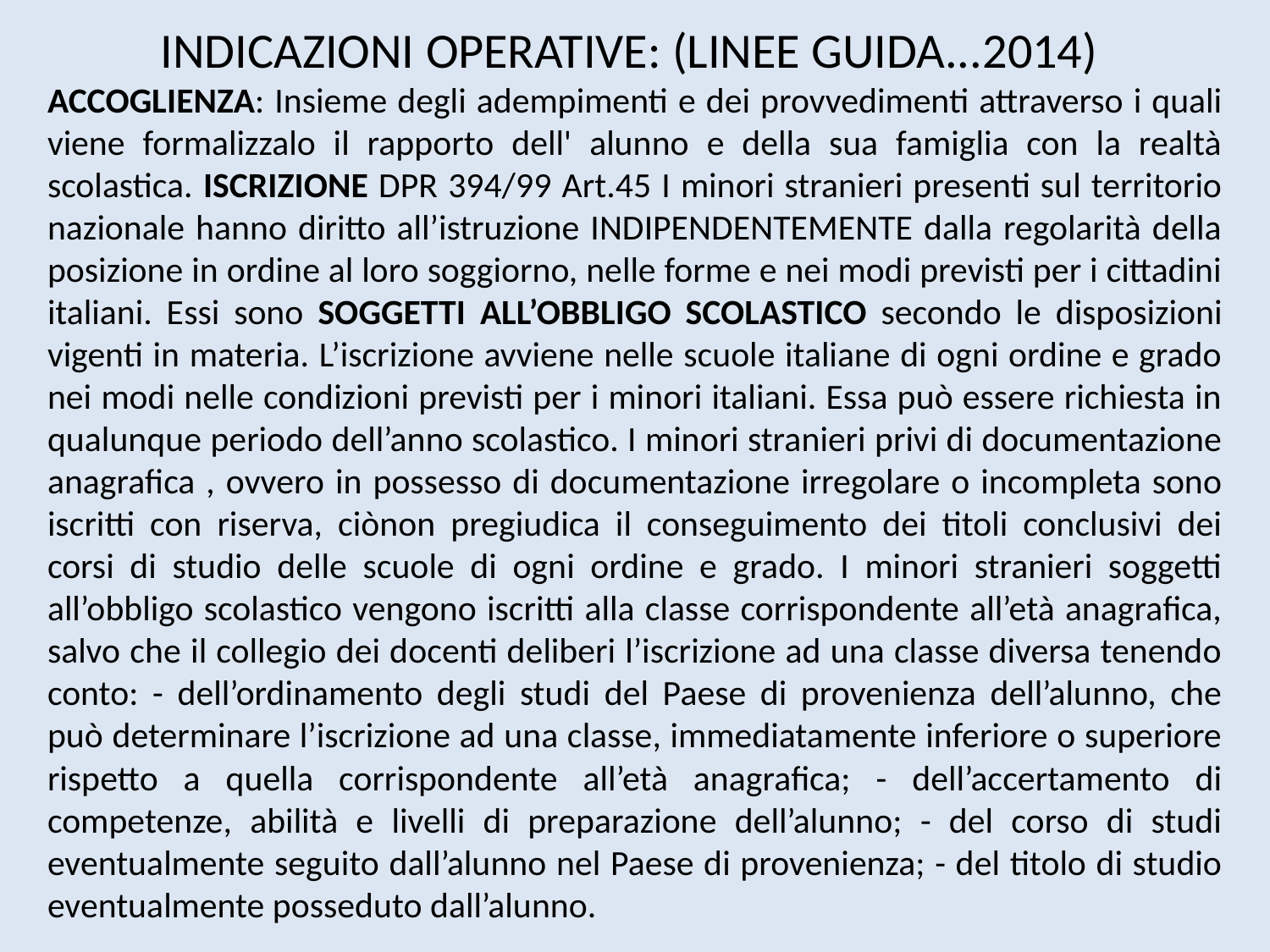

INDICAZIONI OPERATIVE: (LINEE GUIDA...2014)
ACCOGLIENZA: Insieme degli adempimenti e dei provvedimenti attraverso i quali viene formalizzalo il rapporto dell' alunno e della sua famiglia con la realtà scolastica. ISCRIZIONE DPR 394/99 Art.45 I minori stranieri presenti sul territorio nazionale hanno diritto all’istruzione INDIPENDENTEMENTE dalla regolarità della posizione in ordine al loro soggiorno, nelle forme e nei modi previsti per i cittadini italiani. Essi sono SOGGETTI ALL’OBBLIGO SCOLASTICO secondo le disposizioni vigenti in materia. L’iscrizione avviene nelle scuole italiane di ogni ordine e grado nei modi nelle condizioni previsti per i minori italiani. Essa può essere richiesta in qualunque periodo dell’anno scolastico. I minori stranieri privi di documentazione anagrafica , ovvero in possesso di documentazione irregolare o incompleta sono iscritti con riserva, ciònon pregiudica il conseguimento dei titoli conclusivi dei corsi di studio delle scuole di ogni ordine e grado. I minori stranieri soggetti all’obbligo scolastico vengono iscritti alla classe corrispondente all’età anagrafica, salvo che il collegio dei docenti deliberi l’iscrizione ad una classe diversa tenendo conto: - dell’ordinamento degli studi del Paese di provenienza dell’alunno, che può determinare l’iscrizione ad una classe, immediatamente inferiore o superiore rispetto a quella corrispondente all’età anagrafica; - dell’accertamento di competenze, abilità e livelli di preparazione dell’alunno; - del corso di studi eventualmente seguito dall’alunno nel Paese di provenienza; - del titolo di studio eventualmente posseduto dall’alunno.